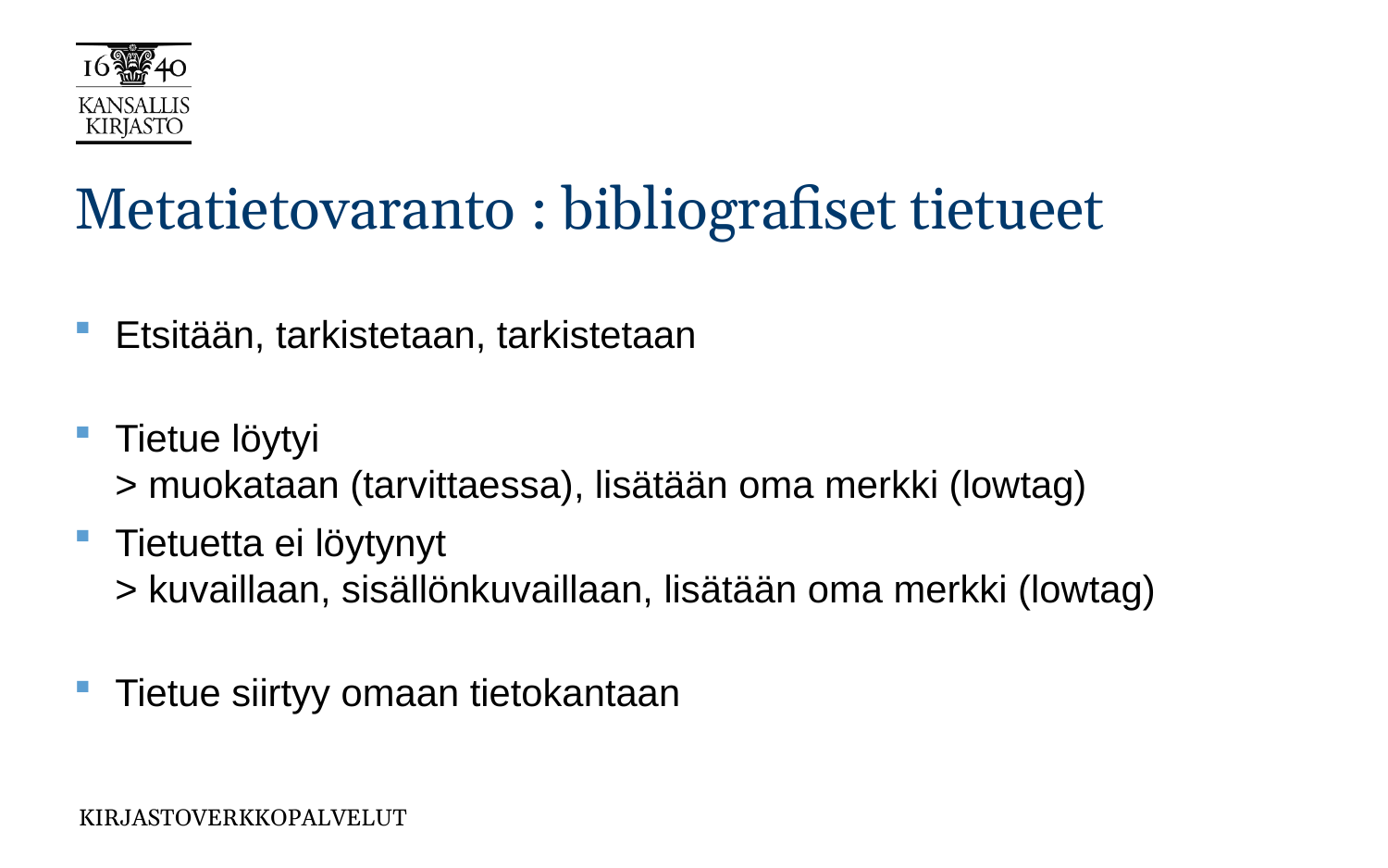

# Metatietovaranto : bibliografiset tietueet
Etsitään, tarkistetaan, tarkistetaan
Tietue löytyi
> muokataan (tarvittaessa), lisätään oma merkki (lowtag)
Tietuetta ei löytynyt
> kuvaillaan, sisällönkuvaillaan, lisätään oma merkki (lowtag)
Tietue siirtyy omaan tietokantaan